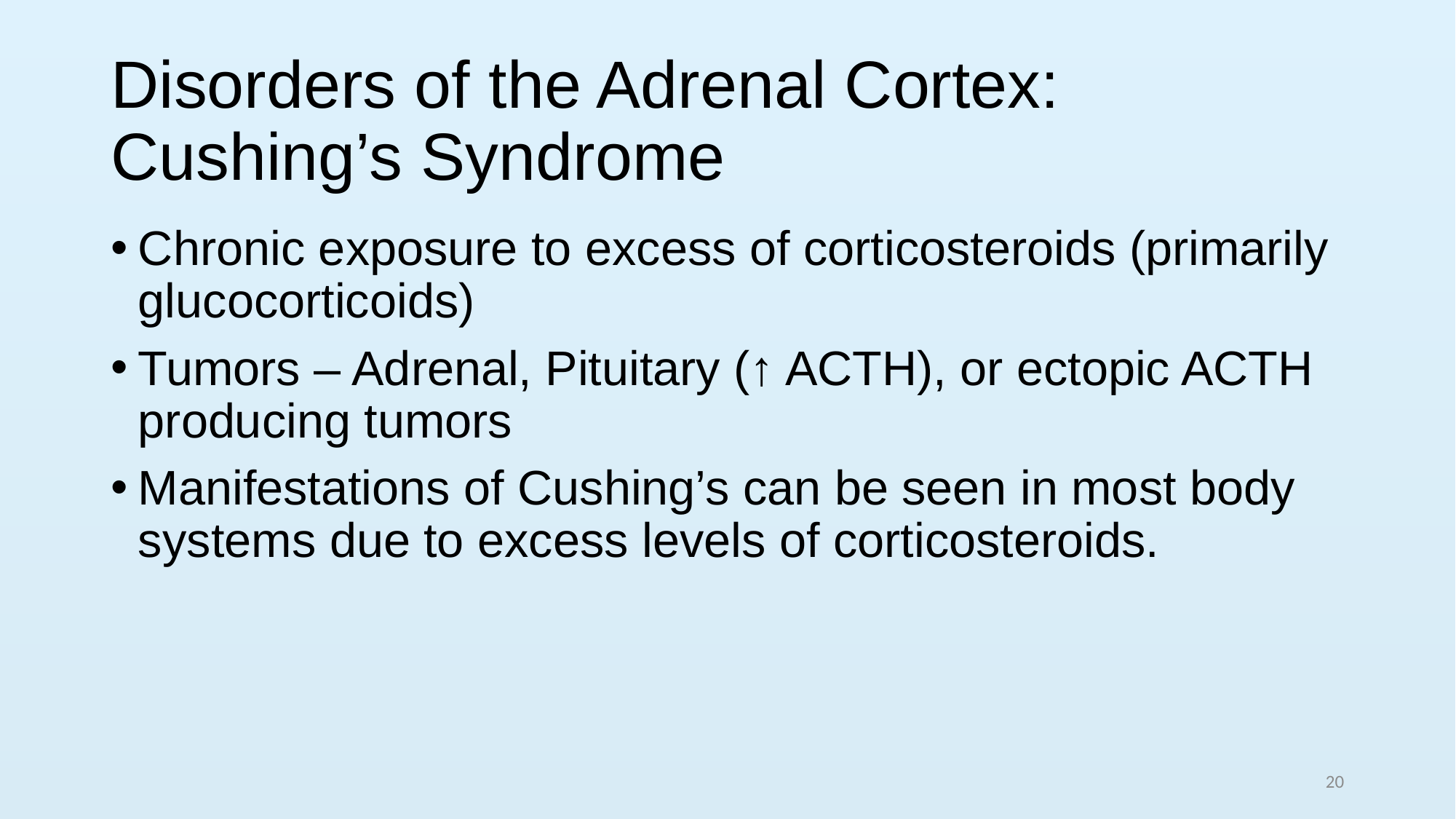

# Disorders of the Adrenal Cortex: Cushing’s Syndrome
Chronic exposure to excess of corticosteroids (primarily glucocorticoids)
Tumors – Adrenal, Pituitary (↑ ACTH), or ectopic ACTH producing tumors
Manifestations of Cushing’s can be seen in most body systems due to excess levels of corticosteroids.

20